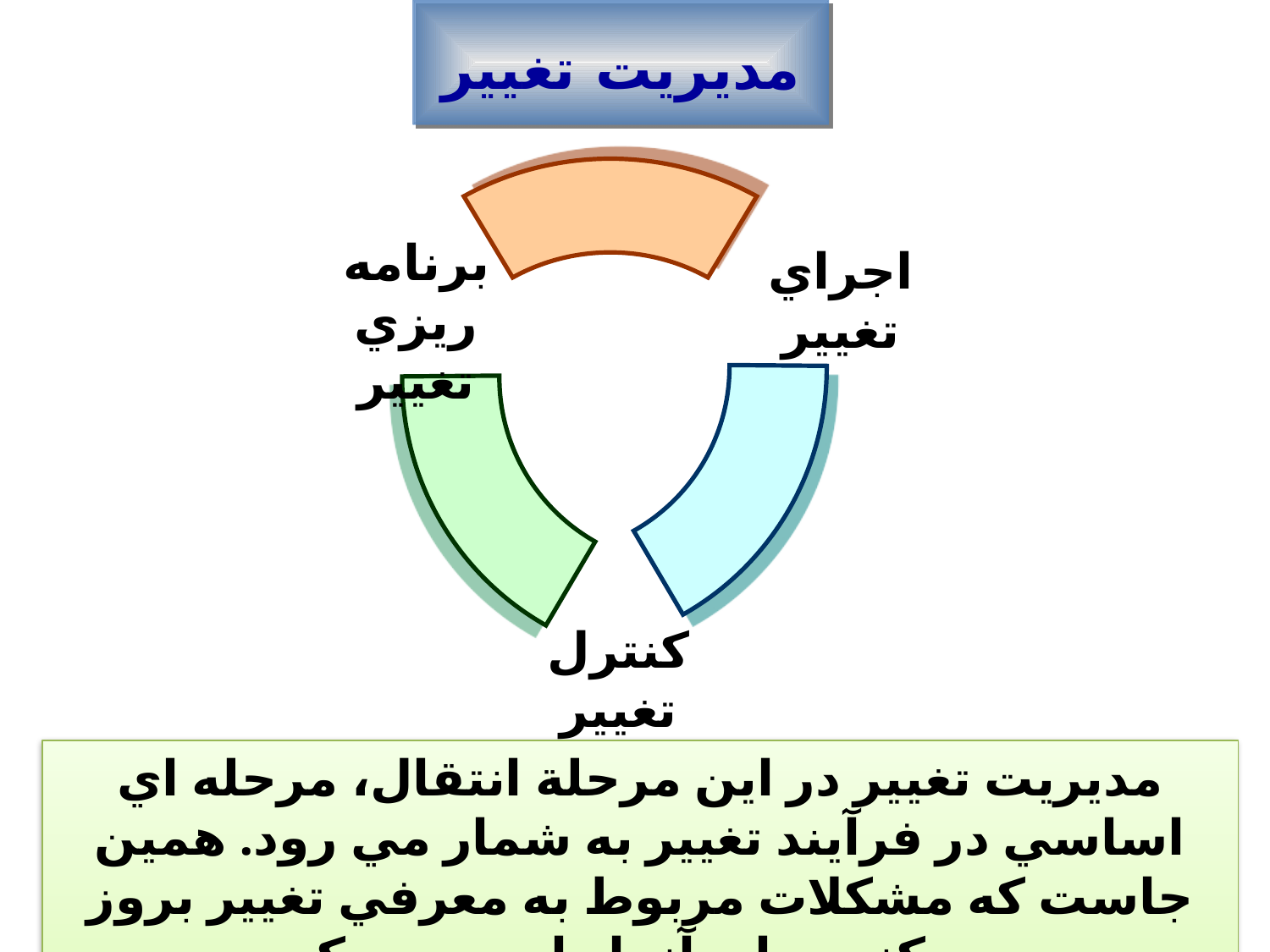

مديريت تغيير

اجراي تغيير
برنامه ريزي تغيير
كنترل
تغيير
مديريت تغيير در اين مرحلة انتقال، مرحله اي اساسي در فرآيند تغيير به شمار مي رود. همين جاست که مشكلات مربوط به معرفي تغيير بروز مي کند و بايد آنها را مديريت کرد